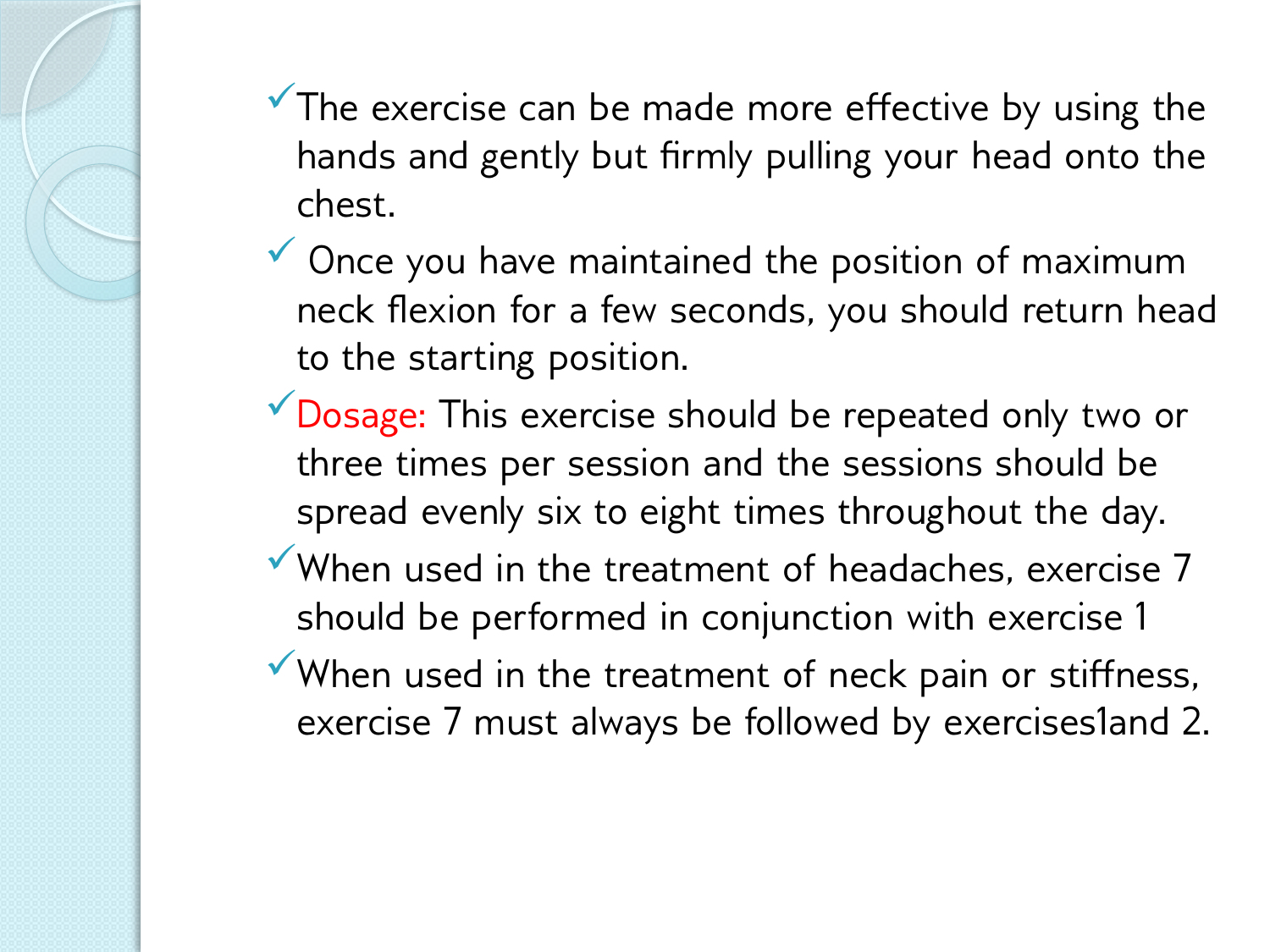

The exercise can be made more effective by using the hands and gently but firmly pulling your head onto the chest.
 Once you have maintained the position of maximum neck flexion for a few seconds, you should return head to the starting position.
Dosage: This exercise should be repeated only two or three times per session and the sessions should be spread evenly six to eight times throughout the day.
When used in the treatment of headaches, exercise 7 should be performed in conjunction with exercise 1
When used in the treatment of neck pain or stiffness, exercise 7 must always be followed by exercises1and 2.